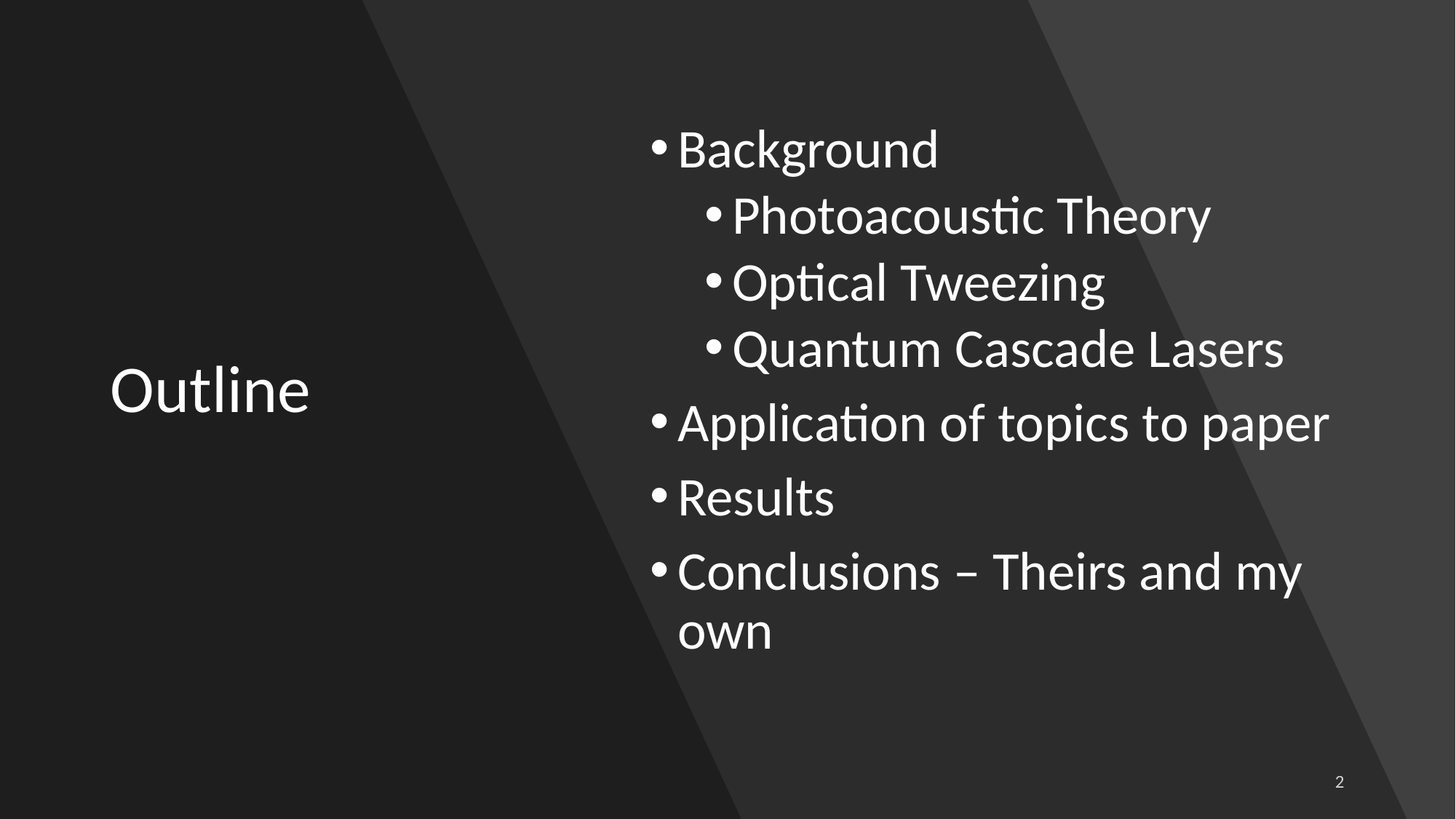

# Outline
Background
Photoacoustic Theory
Optical Tweezing
Quantum Cascade Lasers
Application of topics to paper
Results
Conclusions – Theirs and my own
2